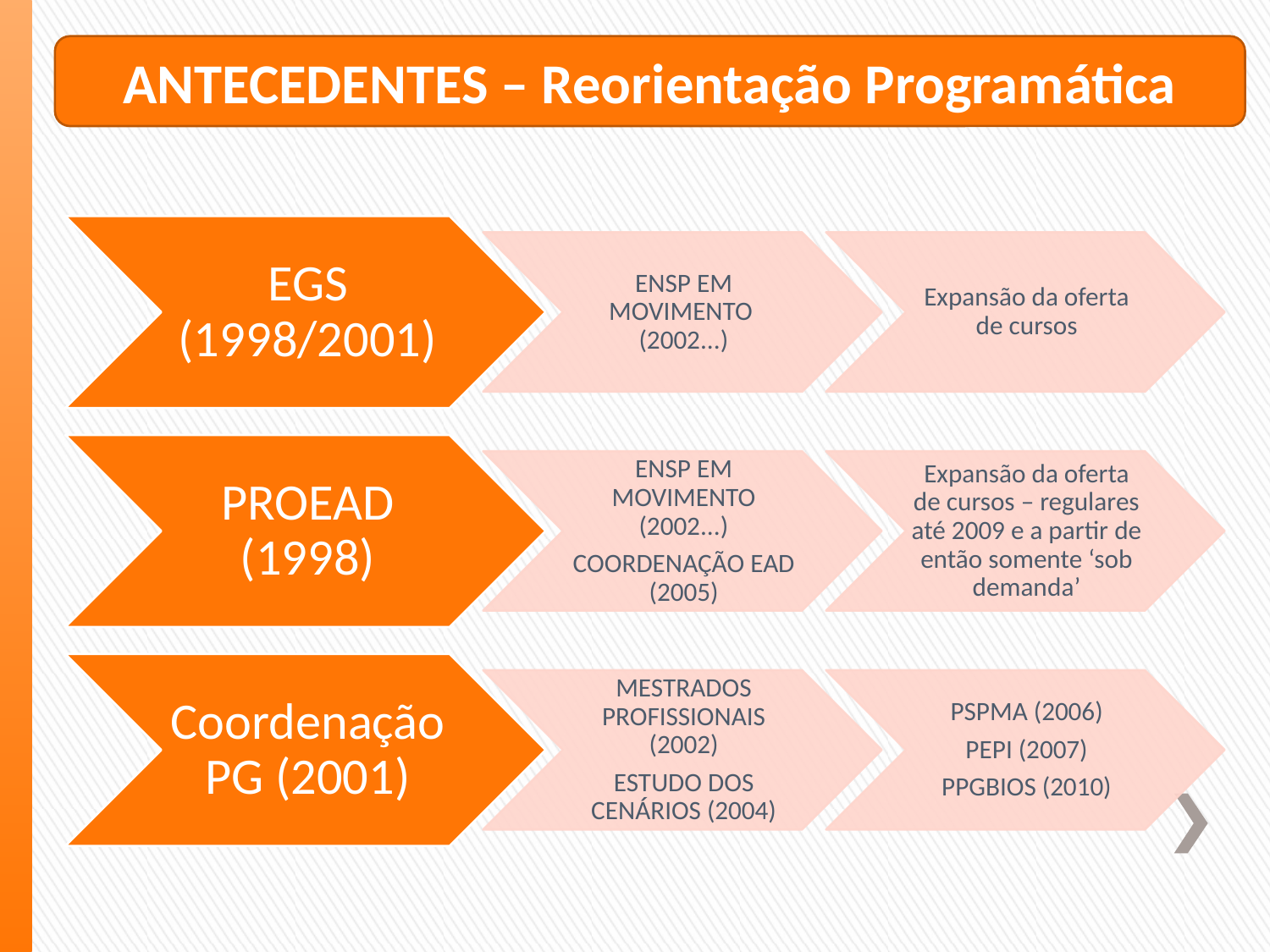

ANTECEDENTES – Reorientação Programática
EGS (1998/2001)
ENSP EM MOVIMENTO  (2002...)
Expansão da oferta de cursos
PROEAD (1998)
ENSP EM MOVIMENTO (2002...)
COORDENAÇÃO EAD (2005)
Expansão da oferta de cursos – regulares até 2009 e a partir de então somente ‘sob demanda’
Coordenação PG (2001)
MESTRADOS PROFISSIONAIS (2002)
ESTUDO DOS CENÁRIOS (2004)
PSPMA (2006)
PEPI (2007)
PPGBIOS (2010)